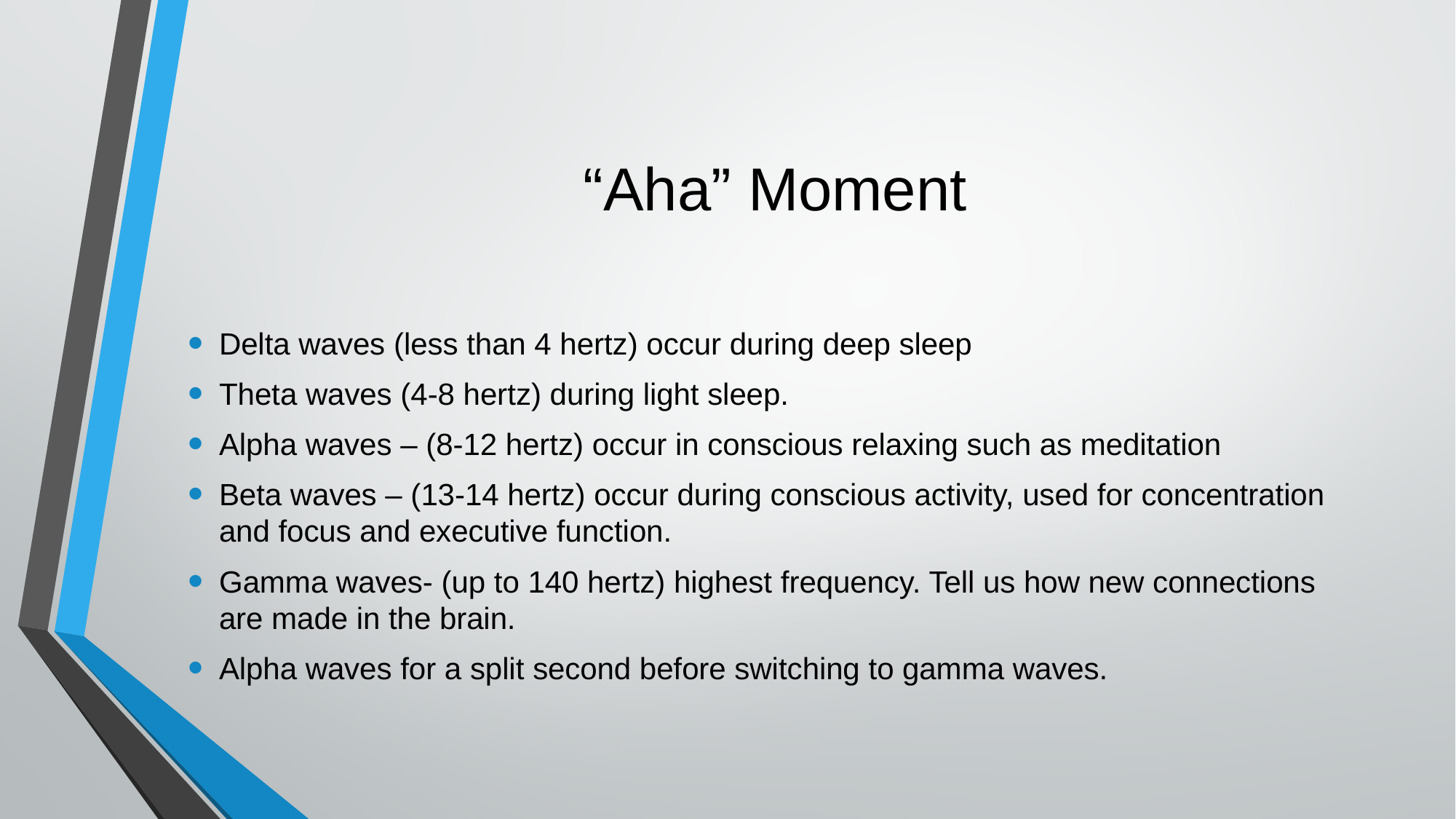

# “Aha” Moment
Delta waves (less than 4 hertz) occur during deep sleep
Theta waves (4-8 hertz) during light sleep.
Alpha waves – (8-12 hertz) occur in conscious relaxing such as meditation
Beta waves – (13-14 hertz) occur during conscious activity, used for concentration and focus and executive function.
Gamma waves- (up to 140 hertz) highest frequency. Tell us how new connections are made in the brain.
Alpha waves for a split second before switching to gamma waves.